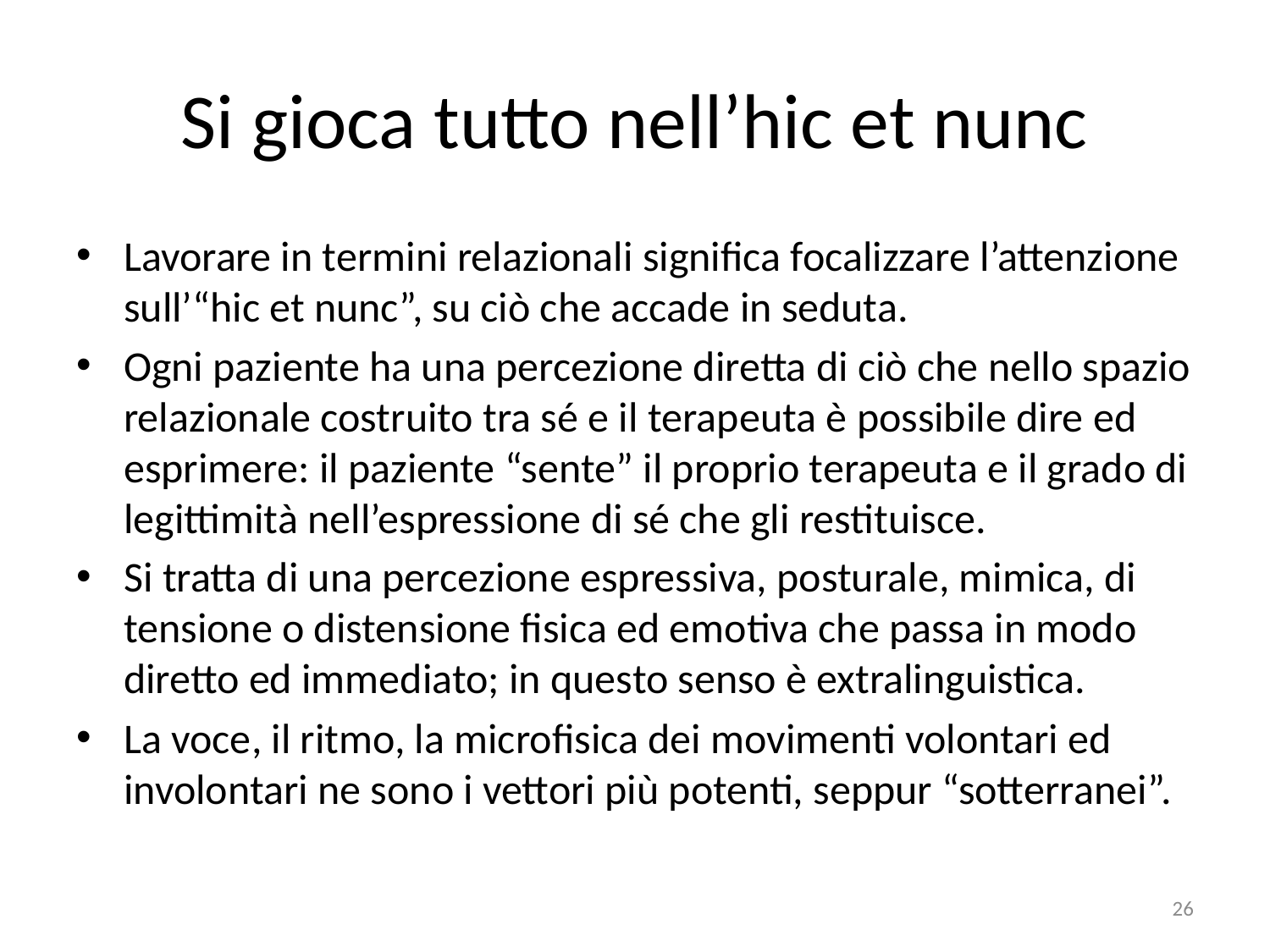

# Si gioca tutto nell’hic et nunc
Lavorare in termini relazionali significa focalizzare l’attenzione sull’“hic et nunc”, su ciò che accade in seduta.
Ogni paziente ha una percezione diretta di ciò che nello spazio relazionale costruito tra sé e il terapeuta è possibile dire ed esprimere: il paziente “sente” il proprio terapeuta e il grado di legittimità nell’espressione di sé che gli restituisce.
Si tratta di una percezione espressiva, posturale, mimica, di tensione o distensione fisica ed emotiva che passa in modo diretto ed immediato; in questo senso è extralinguistica.
La voce, il ritmo, la microfisica dei movimenti volontari ed involontari ne sono i vettori più potenti, seppur “sotterranei”.

26